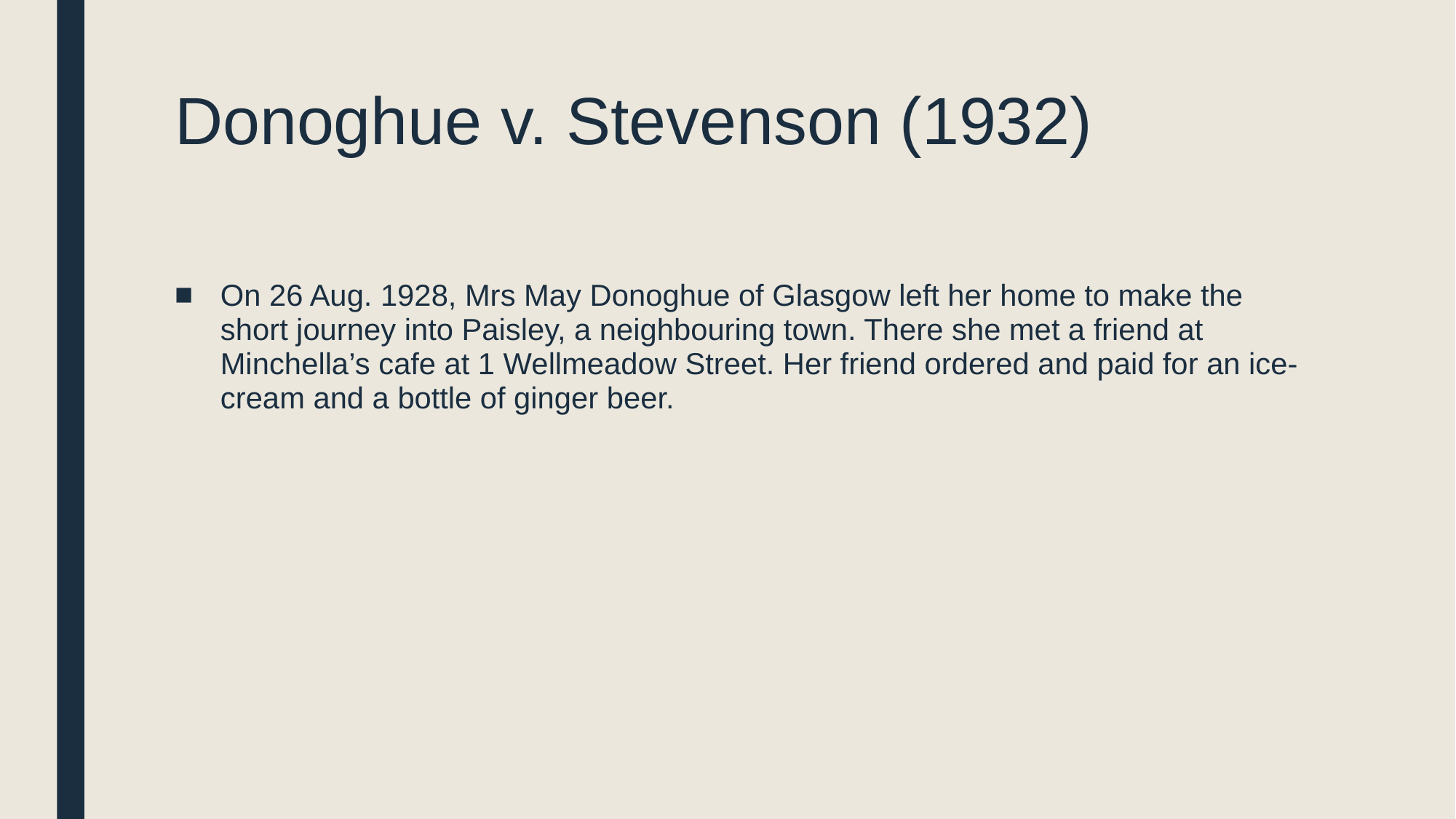

# Donoghue v. Stevenson (1932)
On 26 Aug. 1928, Mrs May Donoghue of Glasgow left her home to make the short journey into Paisley, a neighbouring town. There she met a friend at Minchella’s cafe at 1 Wellmeadow Street. Her friend ordered and paid for an ice-cream and a bottle of ginger beer.